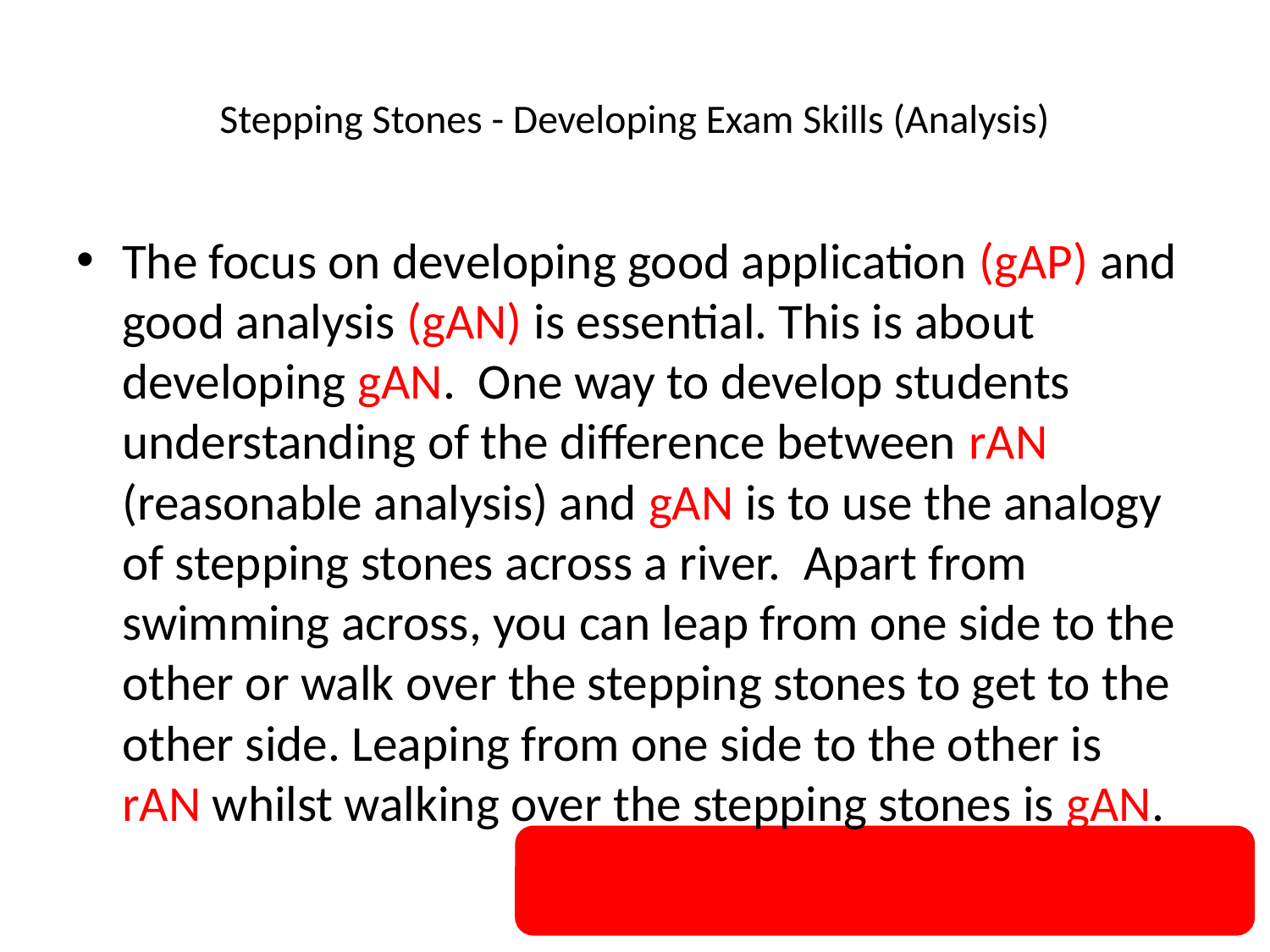

# Stepping Stones - Developing Exam Skills (Analysis)
The focus on developing good application (gAP) and good analysis (gAN) is essential. This is about developing gAN.  One way to develop students understanding of the difference between rAN (reasonable analysis) and gAN is to use the analogy of stepping stones across a river.  Apart from swimming across, you can leap from one side to the other or walk over the stepping stones to get to the other side. Leaping from one side to the other is rAN whilst walking over the stepping stones is gAN.